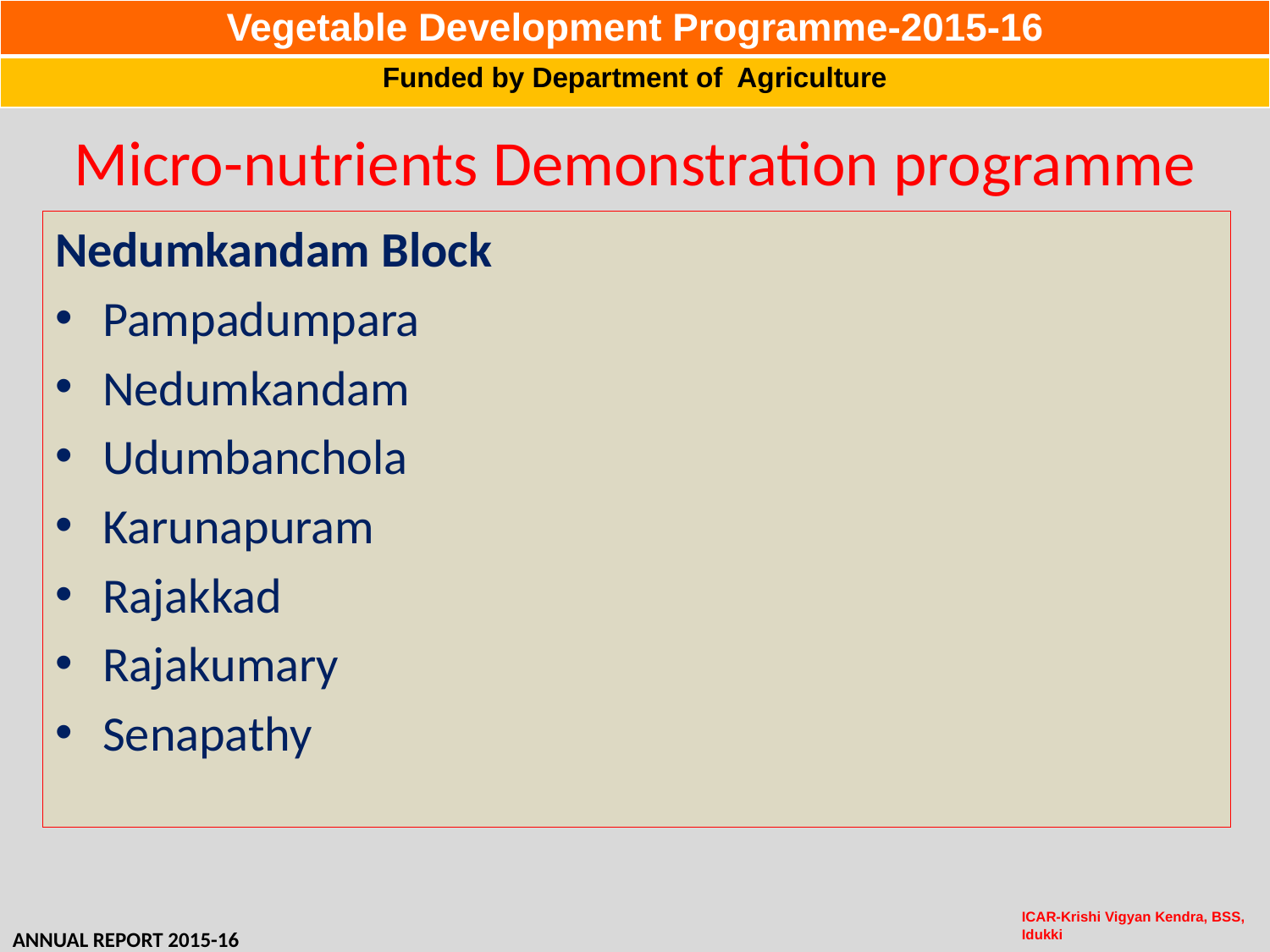

| Vegetable Development Programme-2015-16 |
| --- |
| Funded by Department of Agriculture |
Micro-nutrients Demonstration programme
Nedumkandam Block
Pampadumpara
Nedumkandam
Udumbanchola
Karunapuram
Rajakkad
Rajakumary
Senapathy

ANNUAL REPORT 2015-16
ICAR-Krishi Vigyan Kendra, BSS, Idukki